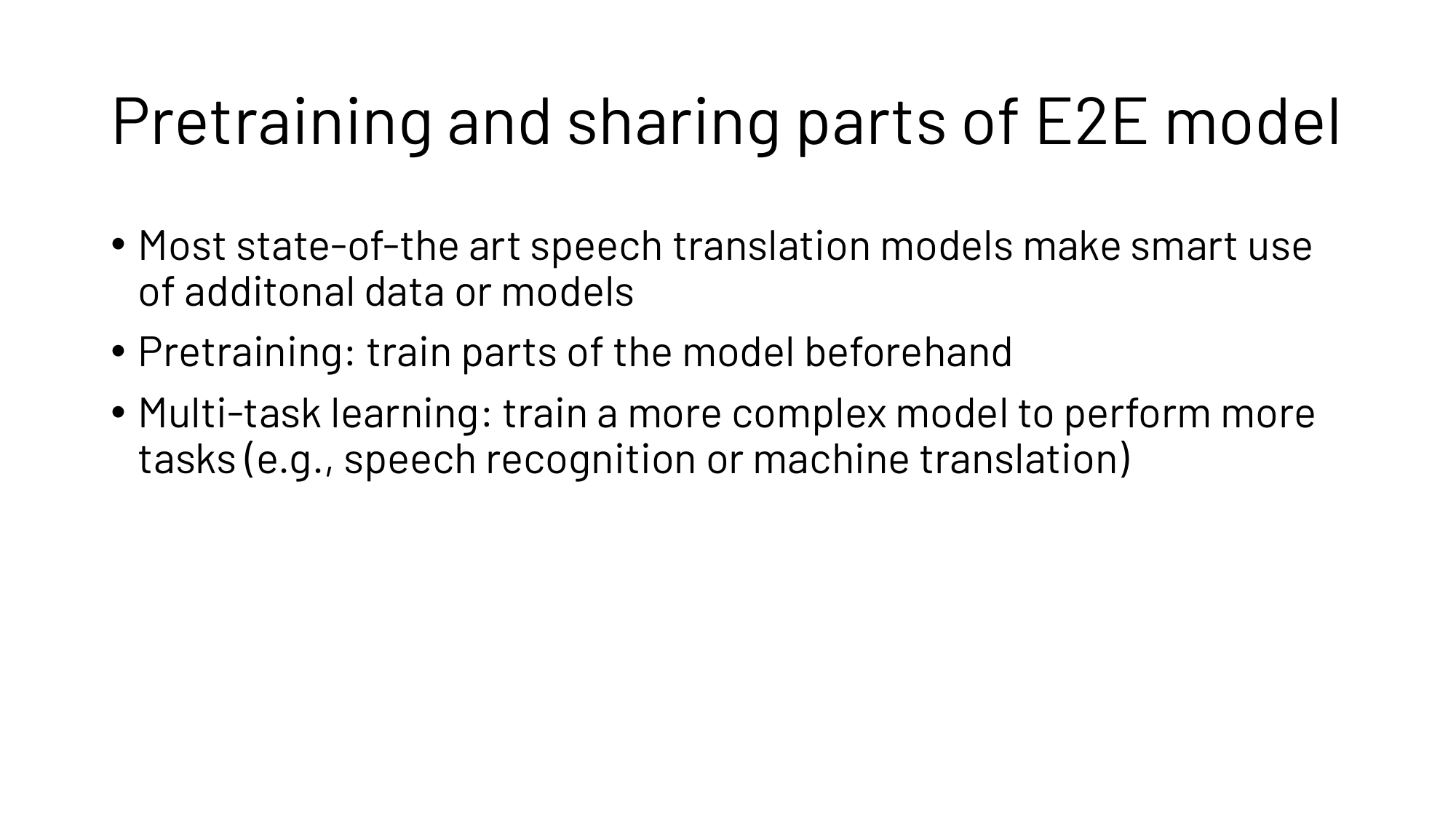

# Pretraining and sharing parts of E2E model
Most state-of-the art speech translation models make smart use of additonal data or models
Pretraining: train parts of the model beforehand
Multi-task learning: train a more complex model to perform more tasks (e.g., speech recognition or machine translation)